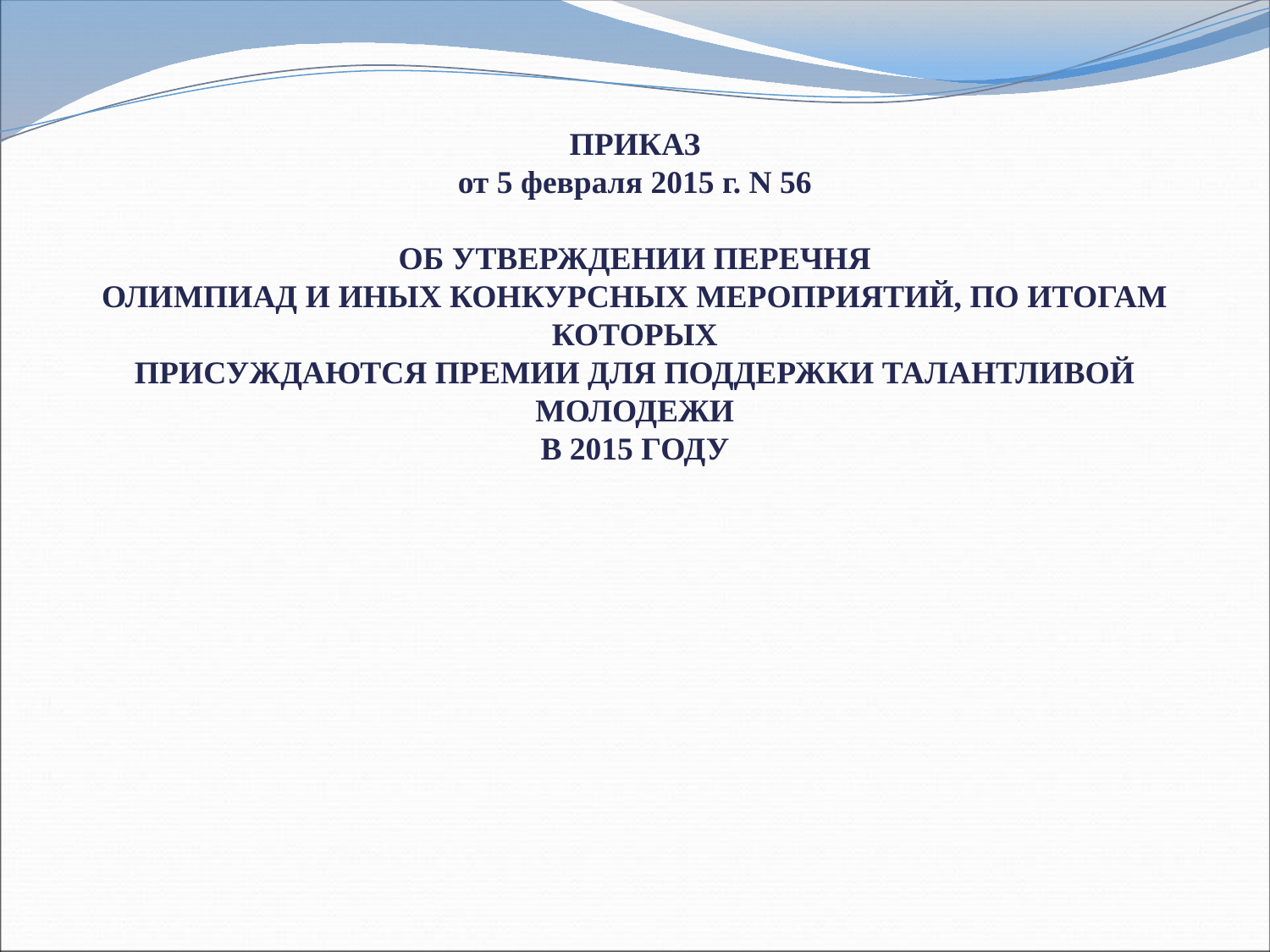

# ПРИКАЗ от 5 февраля 2015 г. N 56   ОБ УТВЕРЖДЕНИИ ПЕРЕЧНЯ ОЛИМПИАД И ИНЫХ КОНКУРСНЫХ МЕРОПРИЯТИЙ, ПО ИТОГАМ КОТОРЫХ ПРИСУЖДАЮТСЯ ПРЕМИИ ДЛЯ ПОДДЕРЖКИ ТАЛАНТЛИВОЙ МОЛОДЕЖИ В 2015 ГОДУ